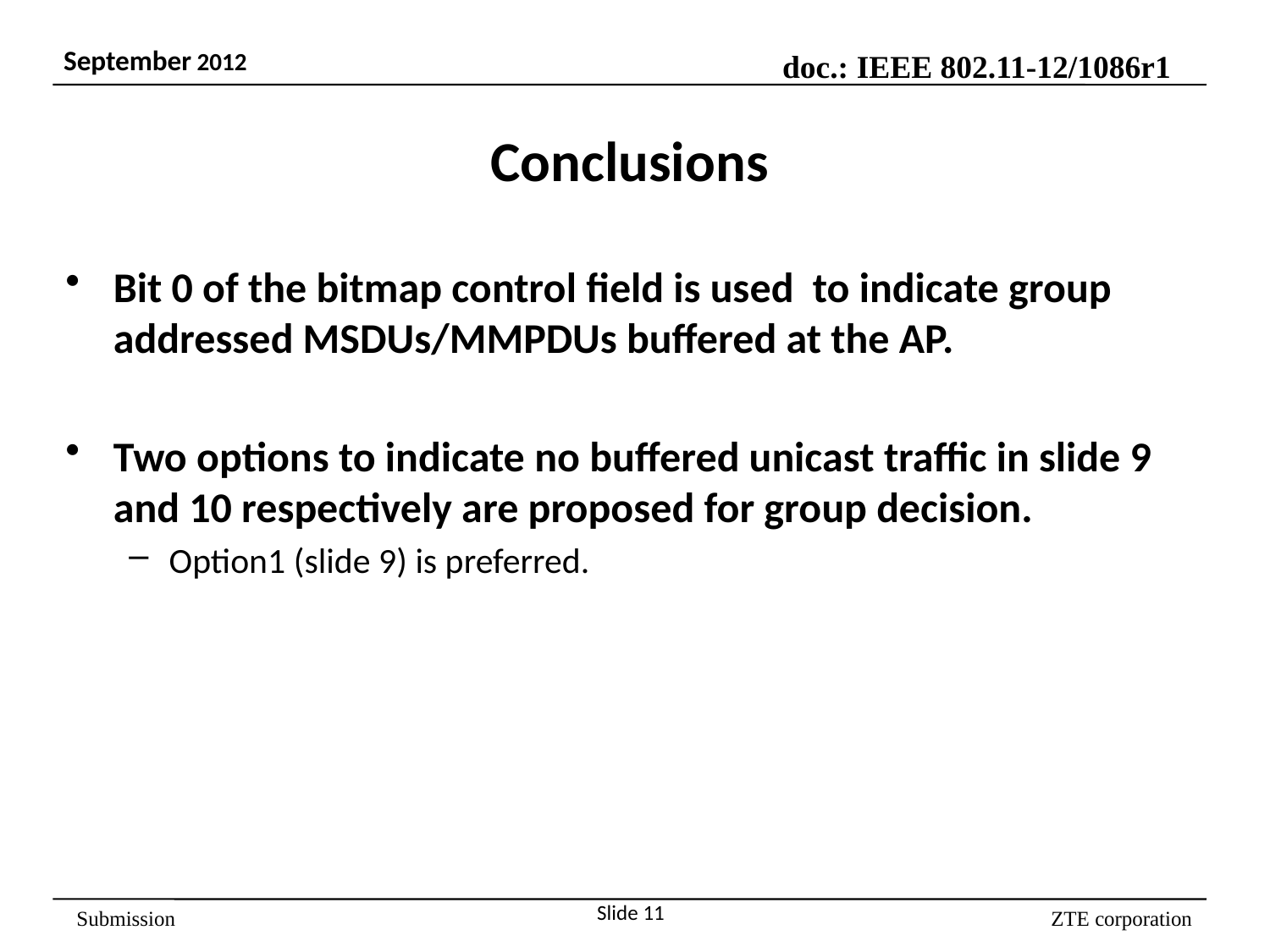

# Conclusions
Bit 0 of the bitmap control field is used  to indicate group addressed MSDUs/MMPDUs buffered at the AP.

Two options to indicate no buffered unicast traffic in slide 9 and 10 respectively are proposed for group decision.
Option1 (slide 9) is preferred.
Slide 11